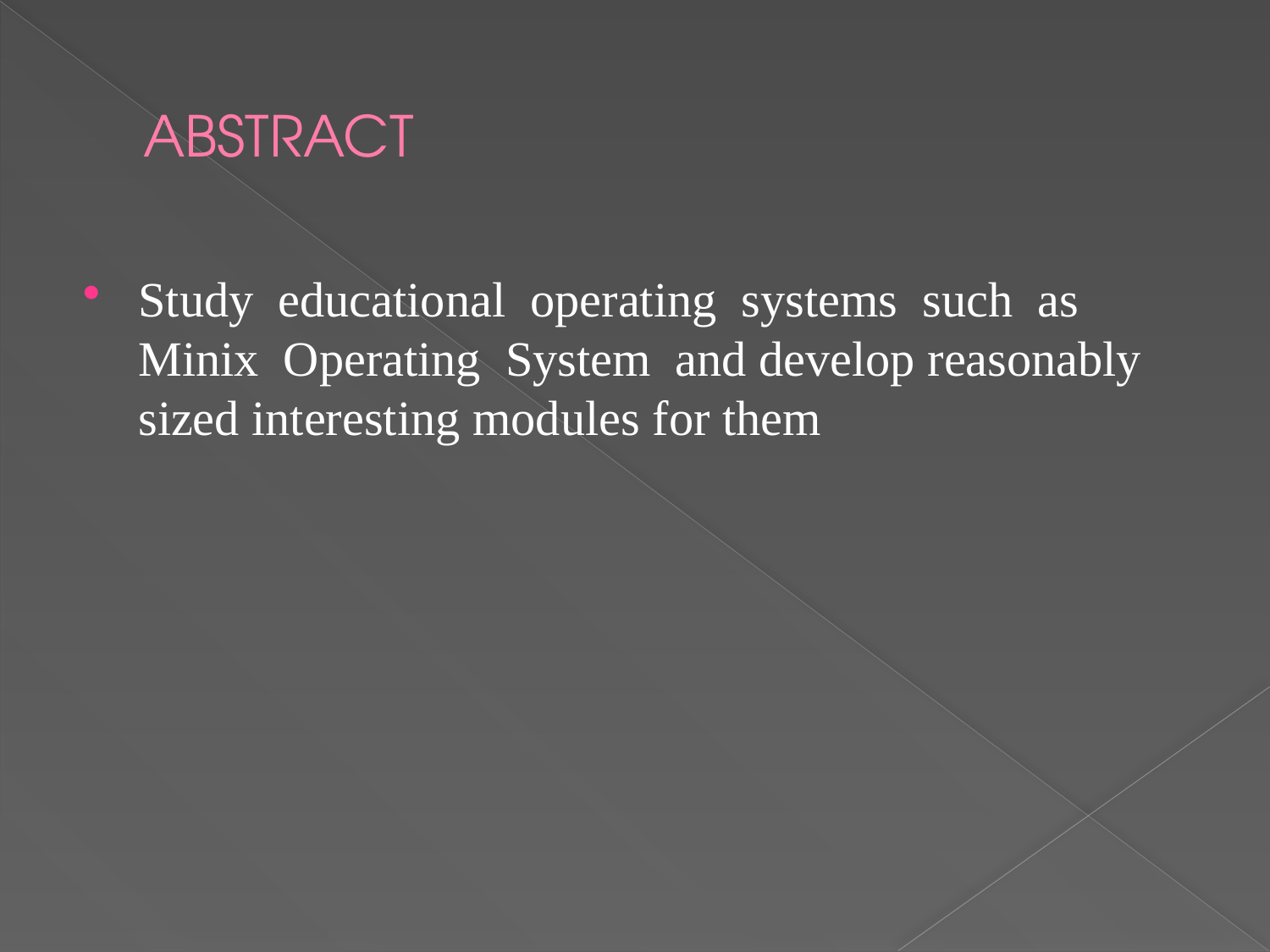

# ABSTRACT
Study  educational  operating  systems  such  as  Minix  Operating  System  and develop reasonably sized interesting modules for them